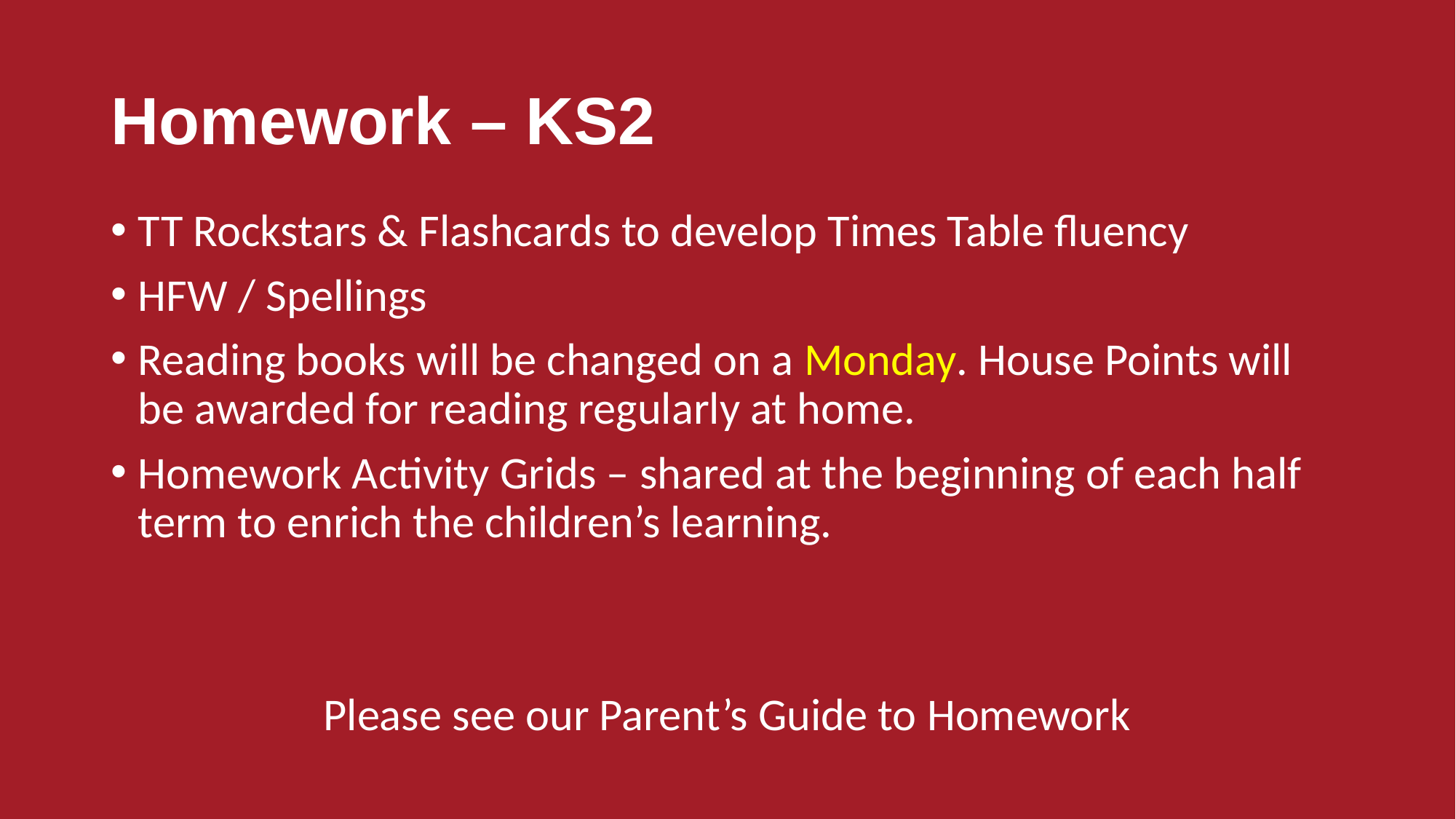

# Homework – KS2
TT Rockstars & Flashcards to develop Times Table fluency
HFW / Spellings
Reading books will be changed on a Monday. House Points will be awarded for reading regularly at home.
Homework Activity Grids – shared at the beginning of each half term to enrich the children’s learning.

Please see our Parent’s Guide to Homework